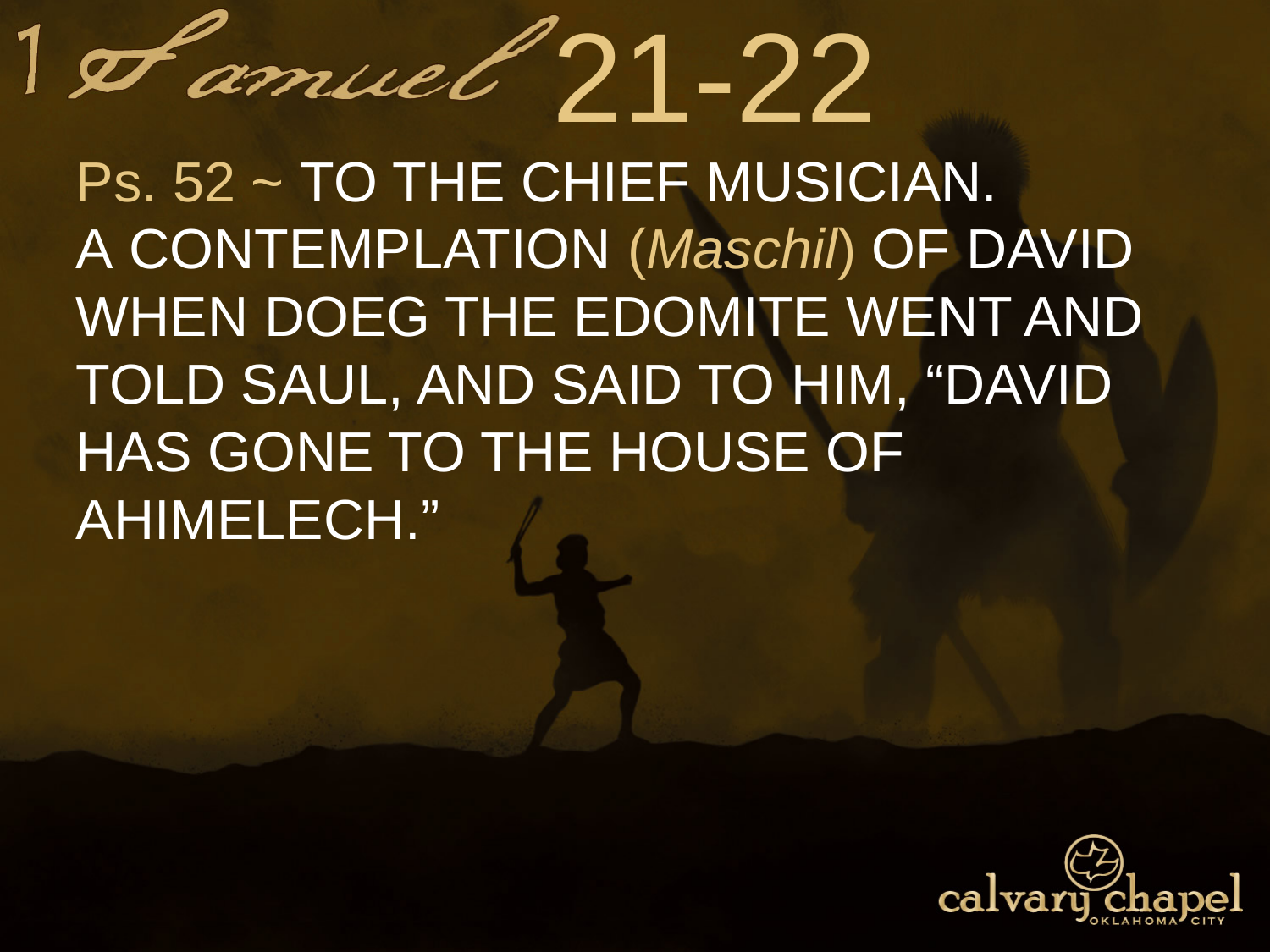

21-22
Ps. 52 ~ To the Chief Musician. A Contemplation (Maschil) of David when Doeg the Edomite went and told Saul, and said to him, “David has gone to the house of Ahimelech.”